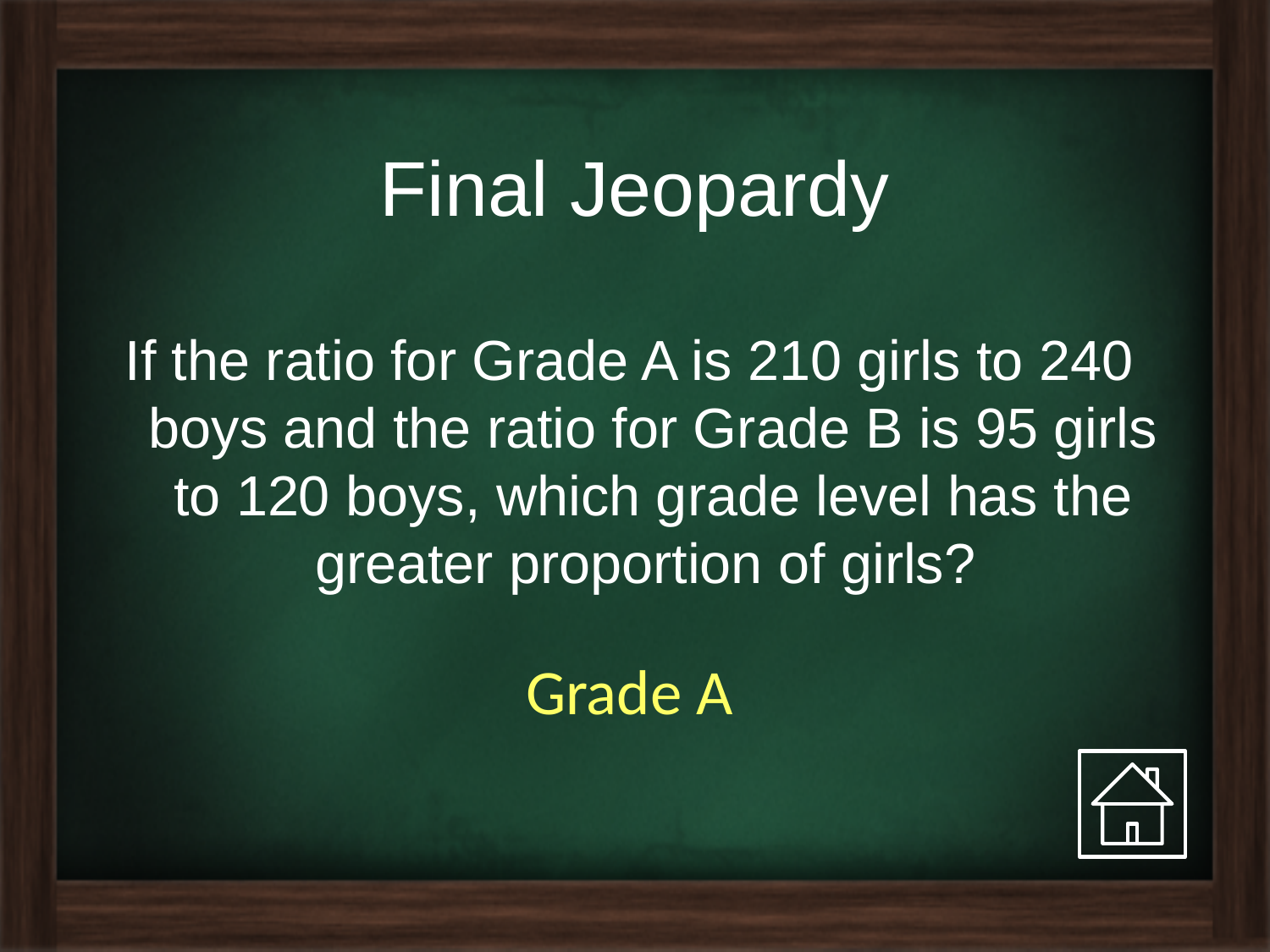

# Final Jeopardy

If the ratio for Grade A is 210 girls to 240 boys and the ratio for Grade B is 95 girls to 120 boys, which grade level has the greater proportion of girls?

Grade A